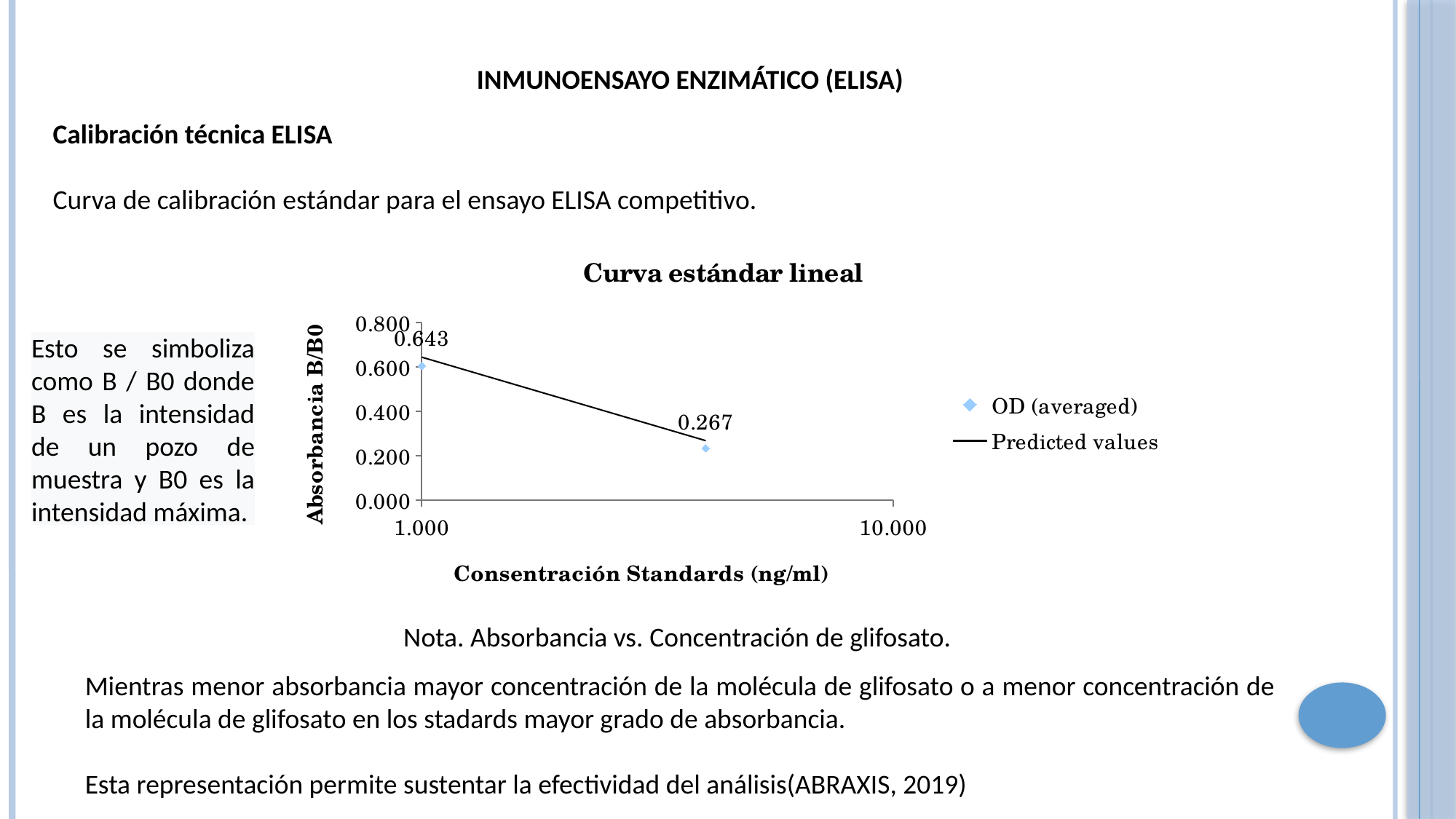

INMUNOENSAYO ENZIMÁTICO (ELISA)
Calibración técnica ELISA

Curva de calibración estándar para el ensayo ELISA competitivo.

### Chart: Curva estándar lineal

| Category | OD (averaged) | Predicted values |
|---|---|---|
Esto se simboliza como B / B0 donde B es la intensidad de un pozo de muestra y B0 es la intensidad máxima.
Nota. Absorbancia vs. Concentración de glifosato.
Mientras menor absorbancia mayor concentración de la molécula de glifosato o a menor concentración de la molécula de glifosato en los stadards mayor grado de absorbancia.

Esta representación permite sustentar la efectividad del análisis(ABRAXIS, 2019)